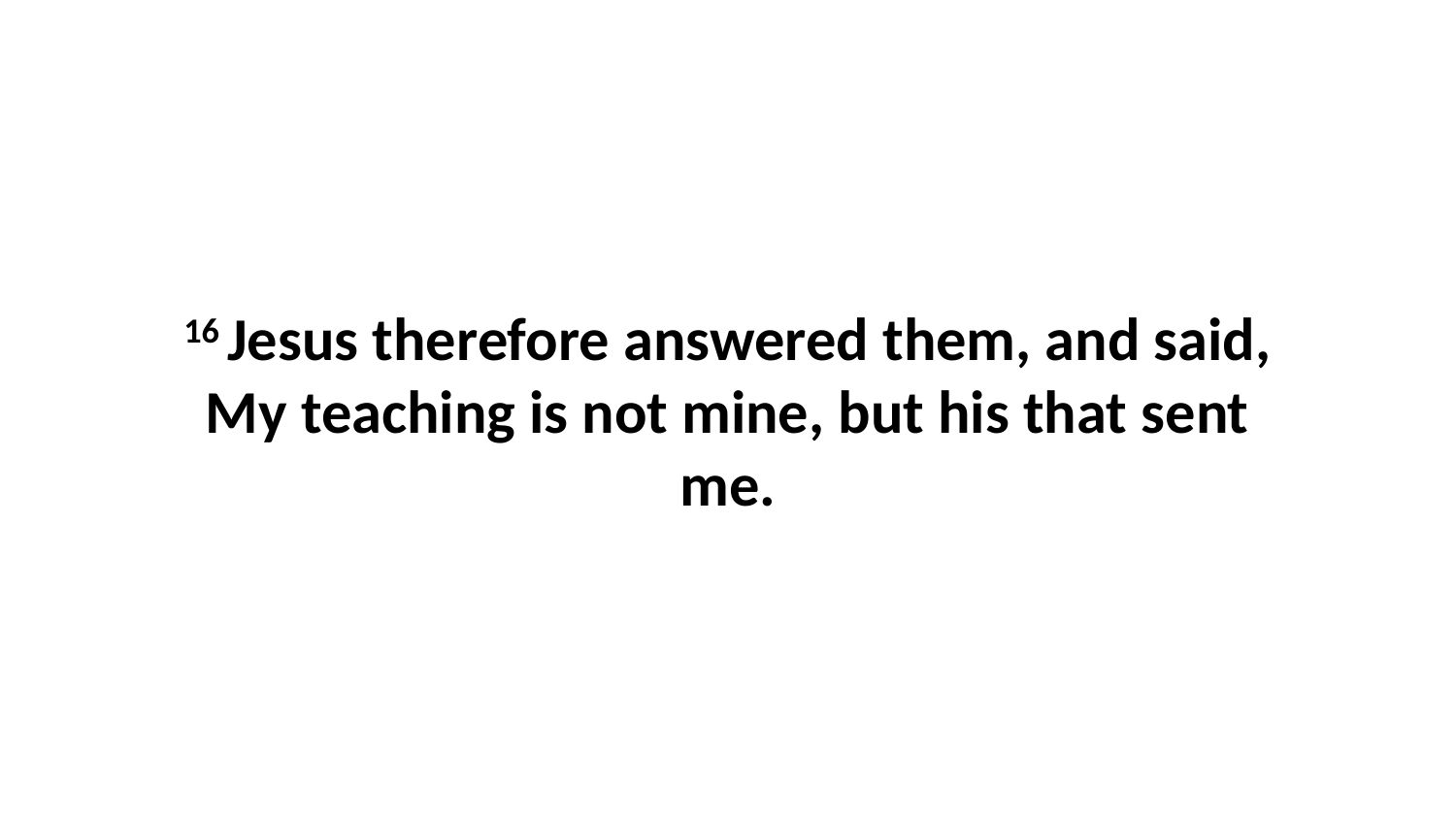

16 Jesus therefore answered them, and said, My teaching is not mine, but his that sent me.